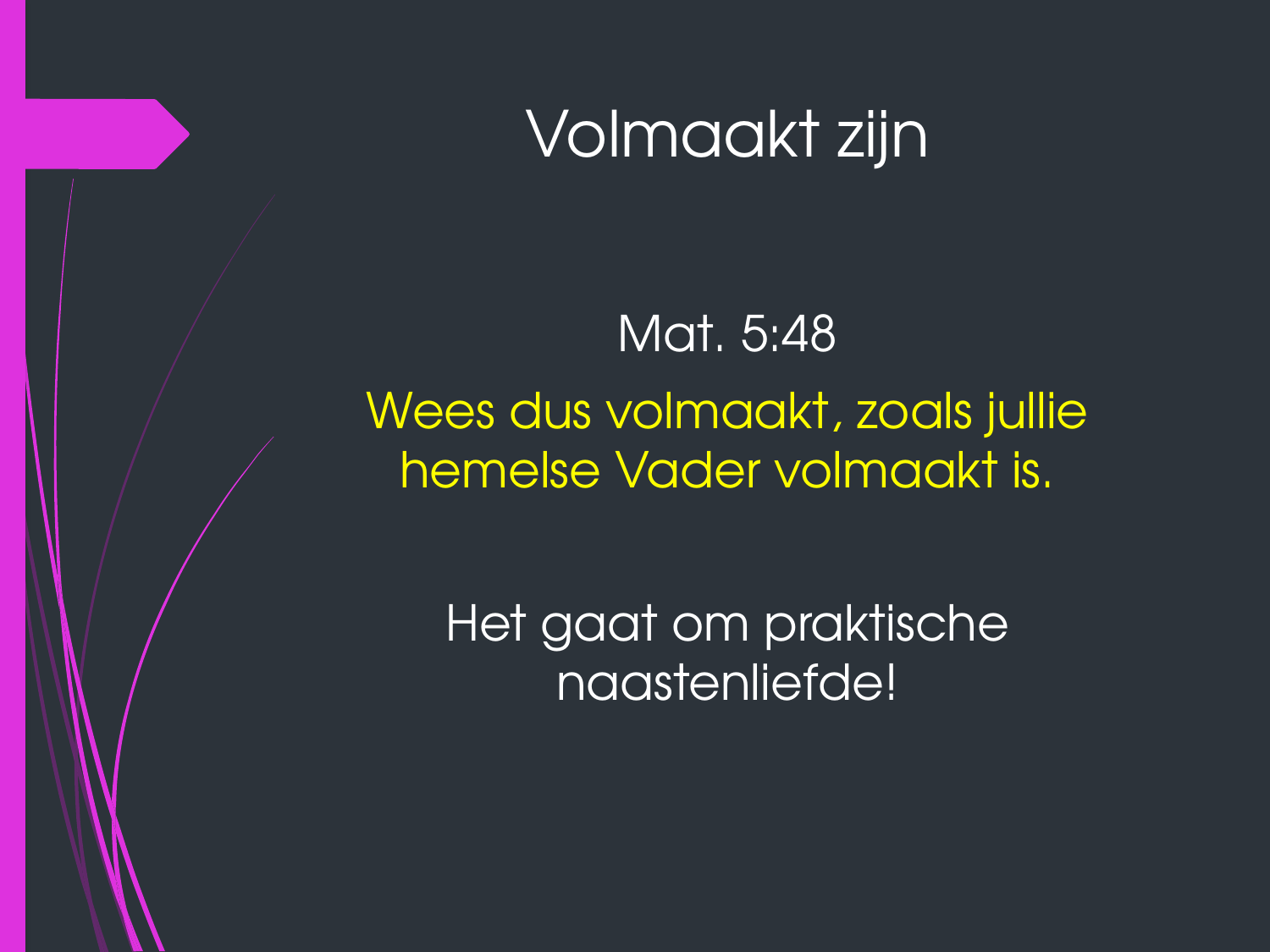

# Volmaakt zijn
Mat. 5:48
Wees dus volmaakt, zoals jullie hemelse Vader volmaakt is.

Het gaat om praktische naastenliefde!